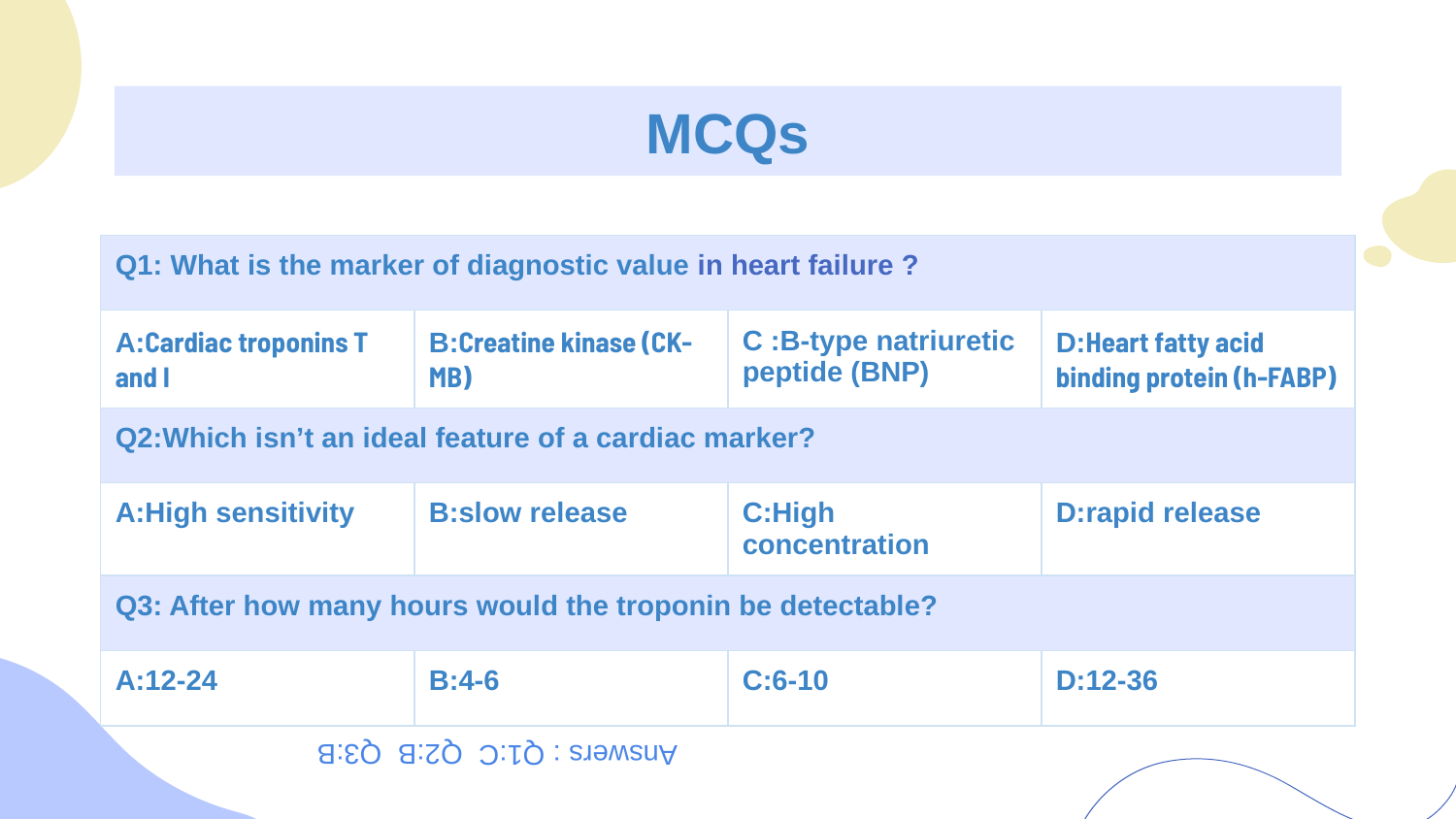

# MCQs
| Q1: What is the marker of diagnostic value in heart failure ? |  |  |  |
| --- | --- | --- | --- |
| A:Cardiac troponins T and I | B:Creatine kinase (CK-MB) | C :B-type natriuretic peptide (BNP) | D:Heart fatty acid binding protein (h-FABP) |
| Q2:Which isn’t an ideal feature of a cardiac marker? |  |  |  |
| A:High sensitivity | B:slow release | C:High concentration | D:rapid release |
| Q3: After how many hours would the troponin be detectable? |  |  |  |
| A:12-24 | B:4-6 | C:6-10 | D:12-36 |
Answers : Q1:C  Q2:B  Q3:B